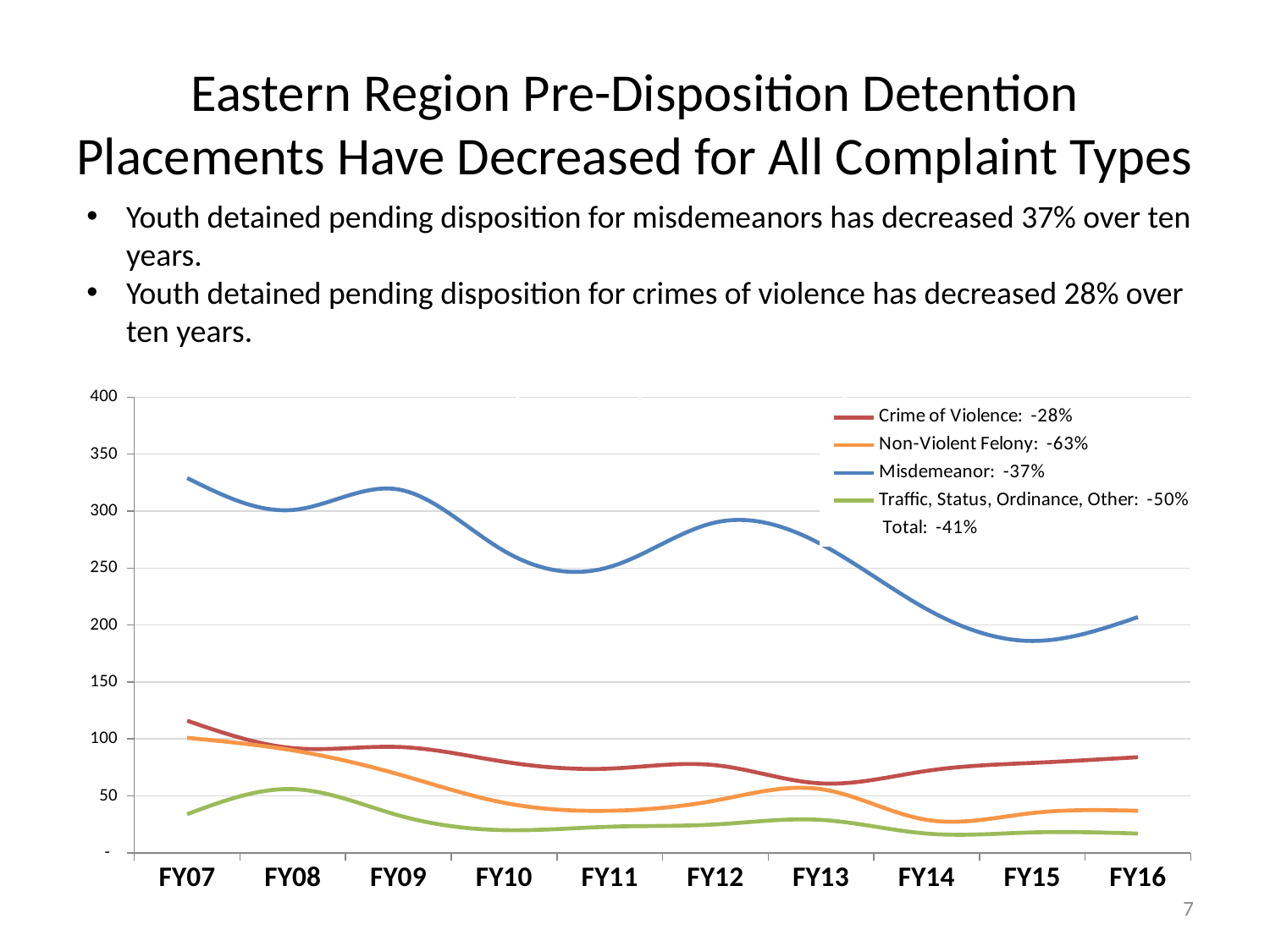

# Eastern Region Pre-Disposition Detention Placements Have Decreased for All Complaint Types
Youth detained pending disposition for misdemeanors has decreased 37% over ten years.
Youth detained pending disposition for crimes of violence has decreased 28% over ten years.

### Chart

| Category | Crime of Violence:  -28% | Non-Violent Felony:  -63% | Misdemeanor:  -37% | Traffic, Status, Ordinance, Other:  -50% |  Total:  -41% |
|---|---|---|---|---|---|
| FY16 | 84.0 | 37.0 | 207.0 | 17.0 | 345.0 |
| FY15 | 79.0 | 35.0 | 186.0 | 18.0 | 318.0 |
| FY14 | 72.0 | 29.0 | 214.0 | 17.0 | 332.0 |
| FY13 | 61.0 | 56.0 | 271.0 | 29.0 | 417.0 |
| FY12 | 77.0 | 46.0 | 290.0 | 25.0 | 438.0 |
| FY11 | 74.0 | 37.0 | 251.0 | 23.0 | 385.0 |
| FY10 | 80.0 | 44.0 | 265.0 | 20.0 | 409.0 |
| FY09 | 93.0 | 69.0 | 319.0 | 33.0 | 514.0 |
| FY08 | 92.0 | 90.0 | 301.0 | 56.0 | 539.0 |
| FY07 | 116.0 | 101.0 | 329.0 | 34.0 | 580.0 |
7